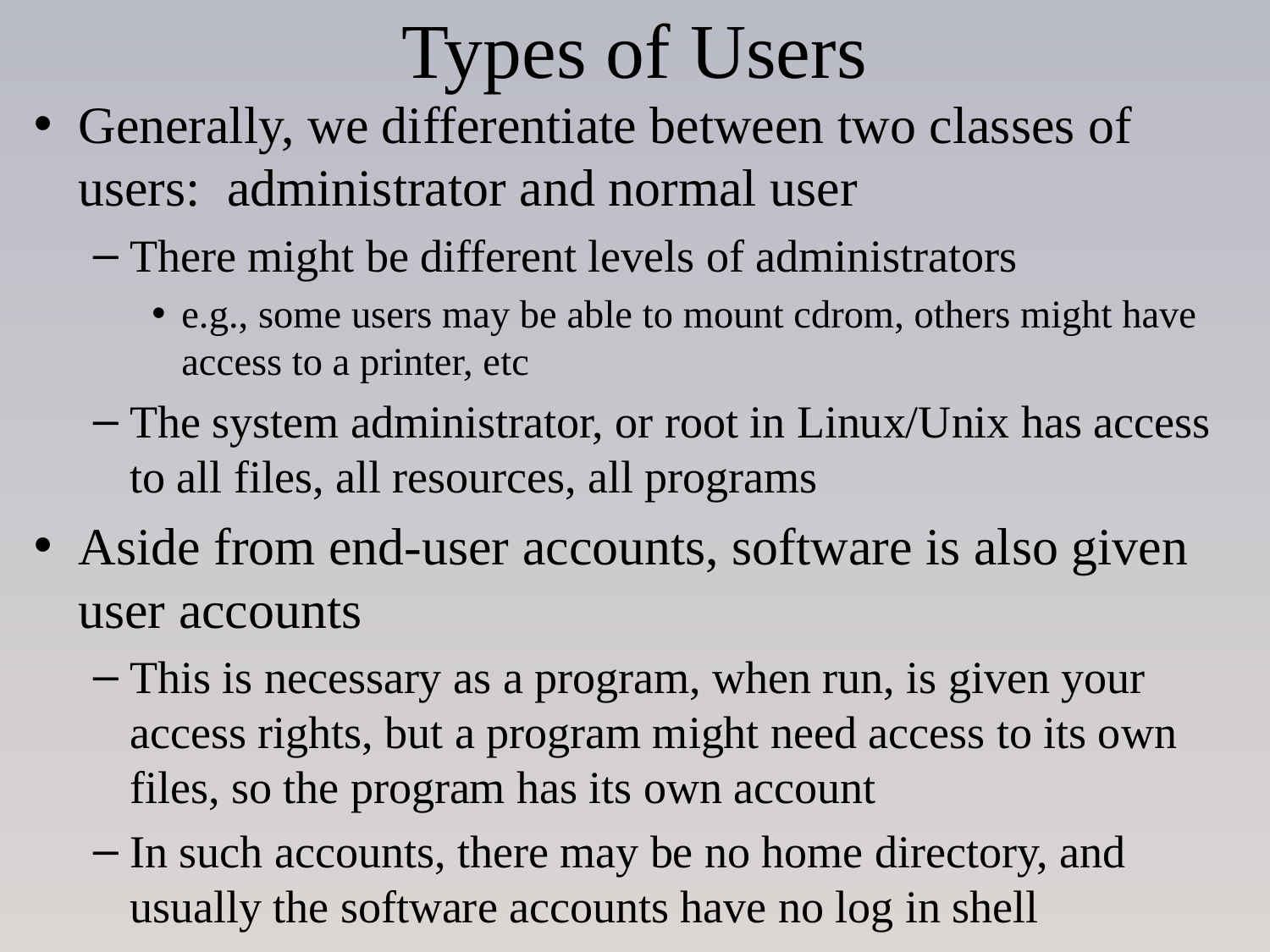

# Types of Users
Generally, we differentiate between two classes of users:  administrator and normal user
There might be different levels of administrators
e.g., some users may be able to mount cdrom, others might have access to a printer, etc
The system administrator, or root in Linux/Unix has access to all files, all resources, all programs
Aside from end-user accounts, software is also given user accounts
This is necessary as a program, when run, is given your access rights, but a program might need access to its own files, so the program has its own account
In such accounts, there may be no home directory, and usually the software accounts have no log in shell